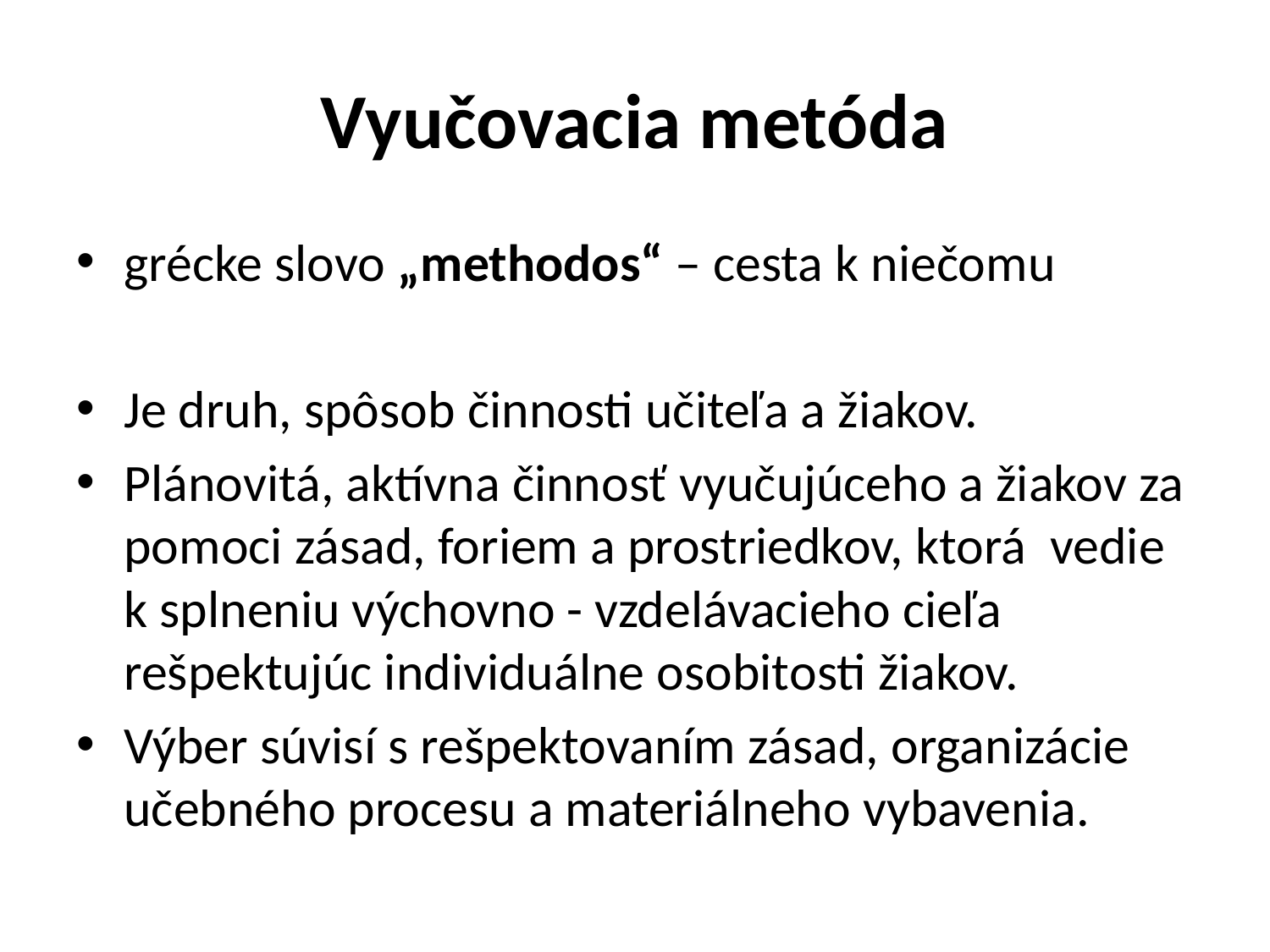

# Vyučovacia metóda
grécke slovo „methodos“ – cesta k niečomu

Je druh, spôsob činnosti učiteľa a žiakov.
Plánovitá, aktívna činnosť vyučujúceho a žiakov za pomoci zásad, foriem a prostriedkov, ktorá  vedie k splneniu výchovno - vzdelávacieho cieľa rešpektujúc individuálne osobitosti žiakov.
Výber súvisí s rešpektovaním zásad, organizácie učebného procesu a materiálneho vybavenia.